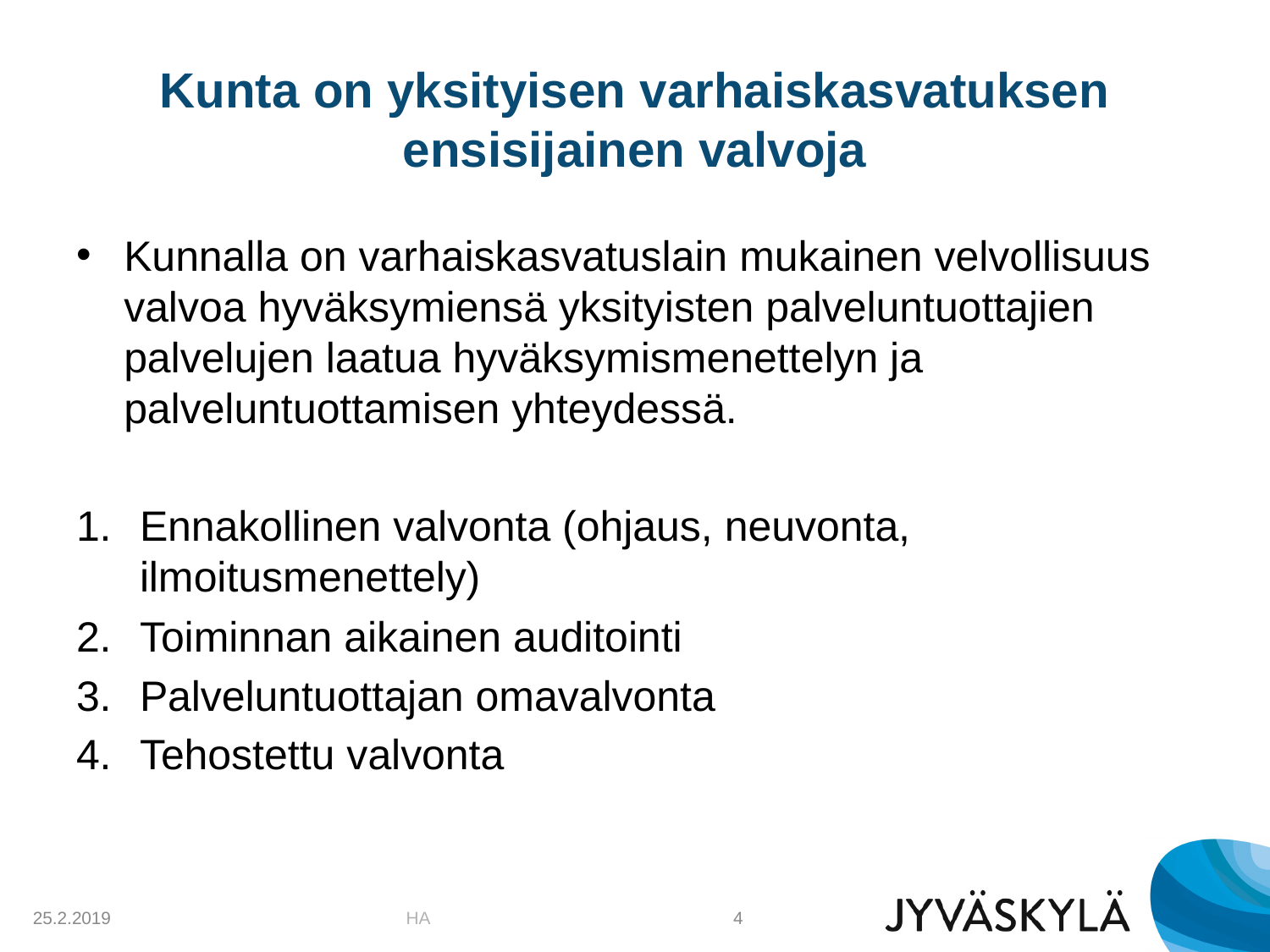

# Kunta on yksityisen varhaiskasvatuksen ensisijainen valvoja
Kunnalla on varhaiskasvatuslain mukainen velvollisuus valvoa hyväksymiensä yksityisten palveluntuottajien palvelujen laatua hyväksymismenettelyn ja palveluntuottamisen yhteydessä.

Ennakollinen valvonta (ohjaus, neuvonta, ilmoitusmenettely)
Toiminnan aikainen auditointi
Palveluntuottajan omavalvonta
Tehostettu valvonta

25.2.2019
HA
4